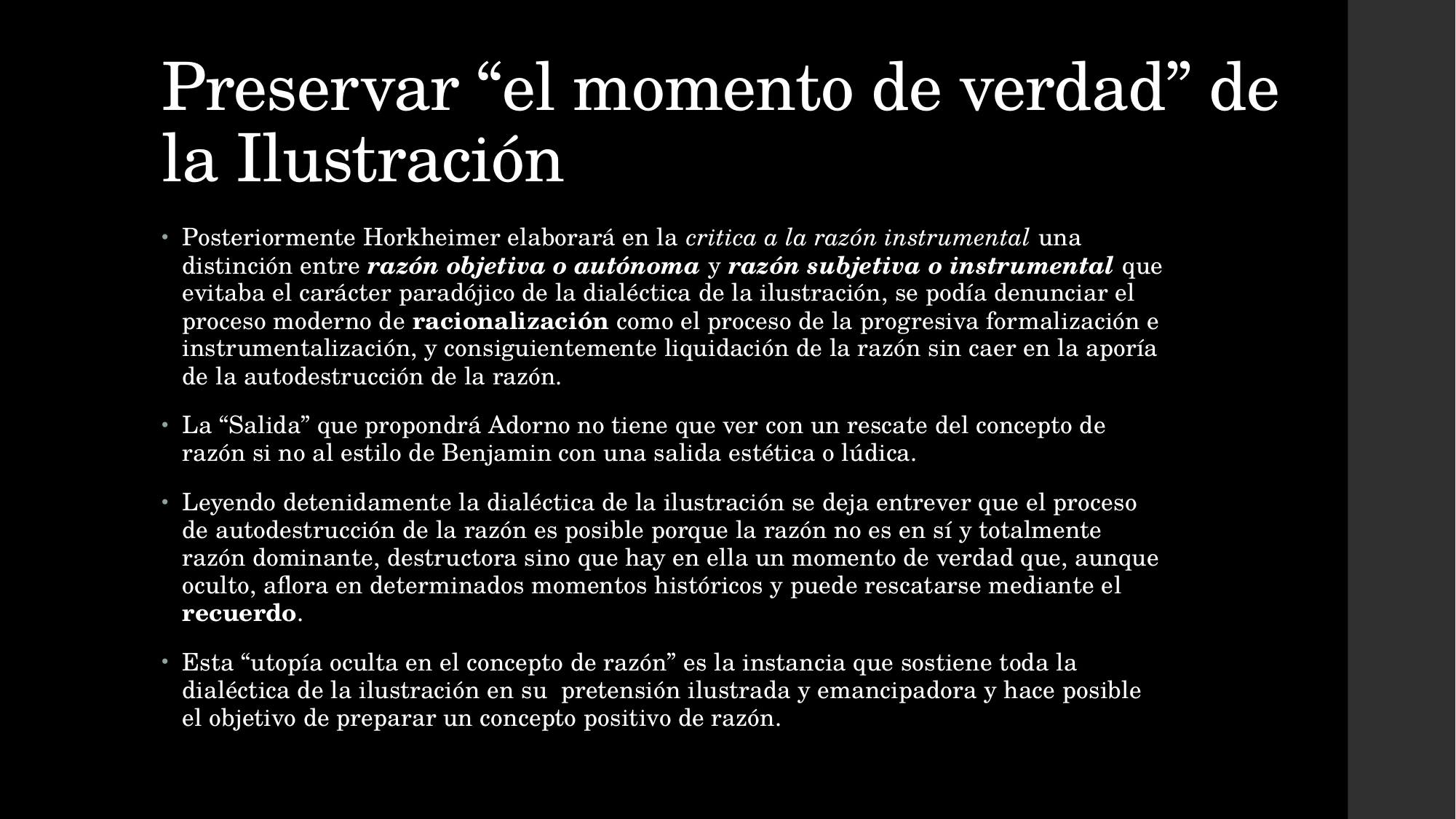

# Preservar “el momento de verdad” de la Ilustración
Posteriormente Horkheimer elaborará en la critica a la razón instrumental una distinción entre razón objetiva o autónoma y razón subjetiva o instrumental que evitaba el carácter paradójico de la dialéctica de la ilustración, se podía denunciar el proceso moderno de racionalización como el proceso de la progresiva formalización e instrumentalización, y consiguientemente liquidación de la razón sin caer en la aporía de la autodestrucción de la razón.
La “Salida” que propondrá Adorno no tiene que ver con un rescate del concepto de razón si no al estilo de Benjamin con una salida estética o lúdica.
Leyendo detenidamente la dialéctica de la ilustración se deja entrever que el proceso de autodestrucción de la razón es posible porque la razón no es en sí y totalmente razón dominante, destructora sino que hay en ella un momento de verdad que, aunque oculto, aflora en determinados momentos históricos y puede rescatarse mediante el recuerdo.
Esta “utopía oculta en el concepto de razón” es la instancia que sostiene toda la dialéctica de la ilustración en su  pretensión ilustrada y emancipadora y hace posible el objetivo de preparar un concepto positivo de razón.